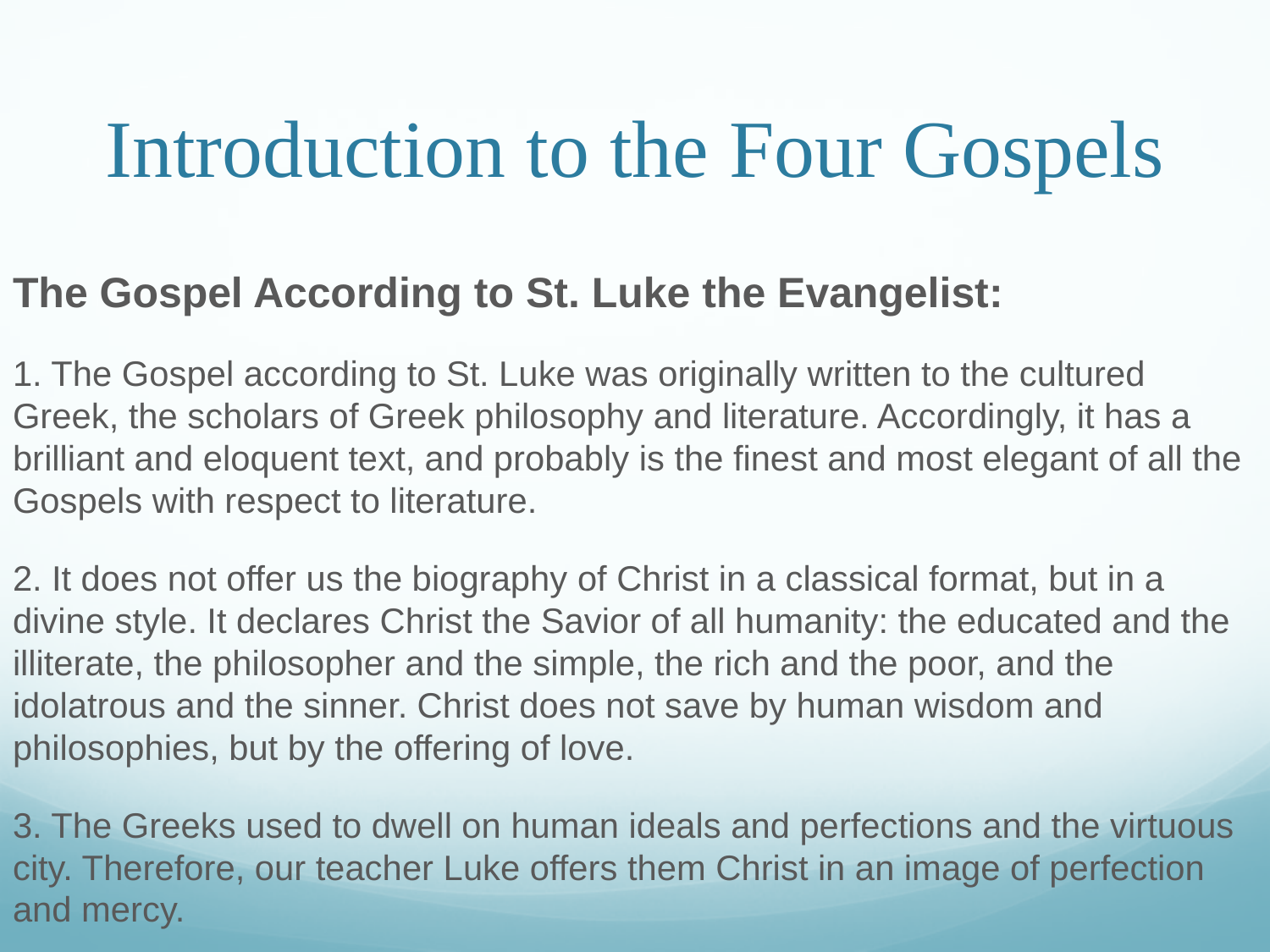

# Introduction to the Four Gospels
The Gospel According to St. Luke the Evangelist:
1. The Gospel according to St. Luke was originally written to the cultured Greek, the scholars of Greek philosophy and literature. Accordingly, it has a brilliant and eloquent text, and probably is the finest and most elegant of all the Gospels with respect to literature.
2. It does not offer us the biography of Christ in a classical format, but in a divine style. It declares Christ the Savior of all humanity: the educated and the illiterate, the philosopher and the simple, the rich and the poor, and the idolatrous and the sinner. Christ does not save by human wisdom and philosophies, but by the offering of love.
3. The Greeks used to dwell on human ideals and perfections and the virtuous city. Therefore, our teacher Luke offers them Christ in an image of perfection and mercy.